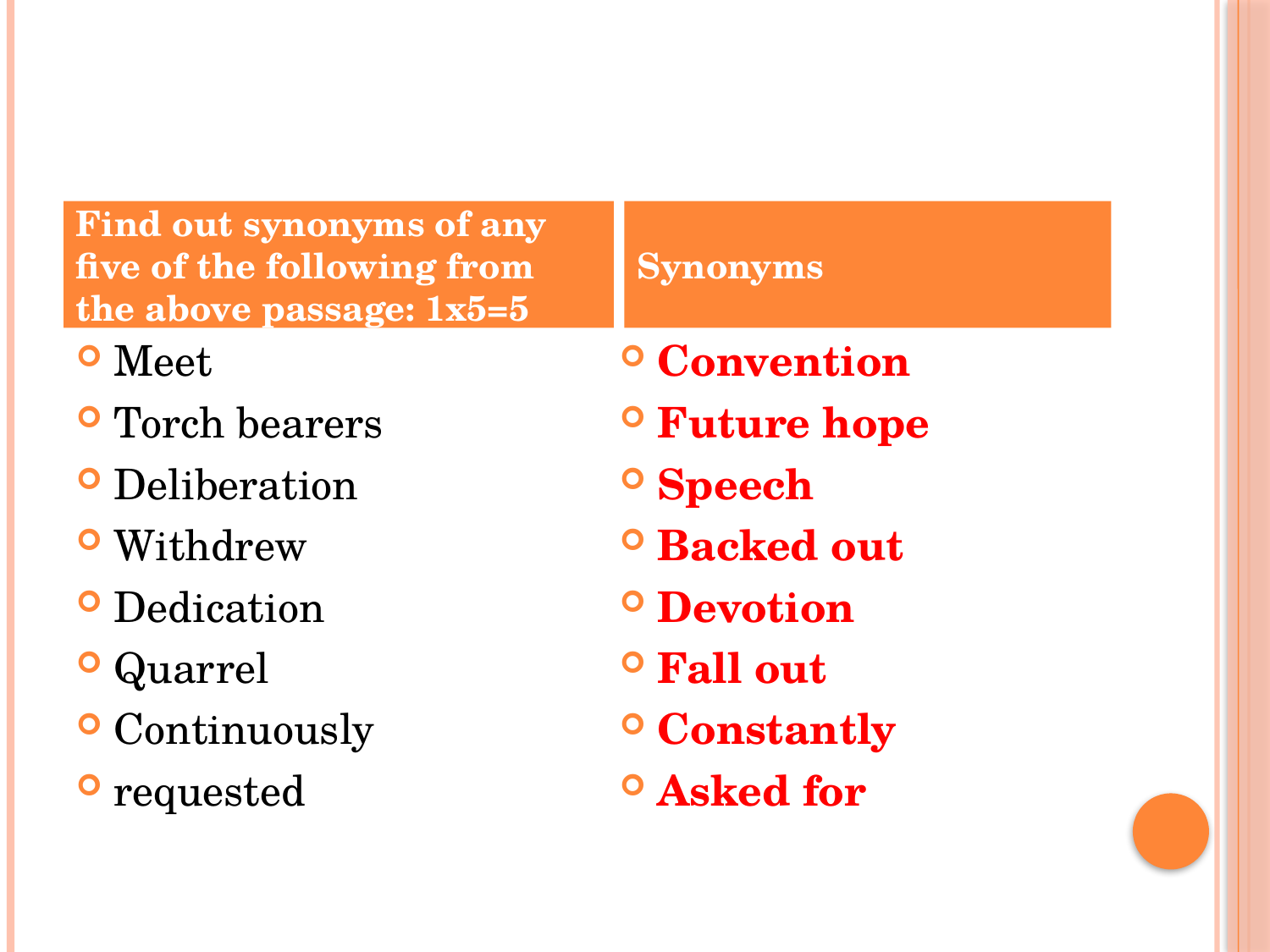

#
Find out synonyms of any five of the following from the above passage: 1x5=5
Synonyms
Meet
Torch bearers
Deliberation
Withdrew
Dedication
Quarrel
Continuously
requested
Convention
Future hope
Speech
Backed out
Devotion
Fall out
Constantly
Asked for